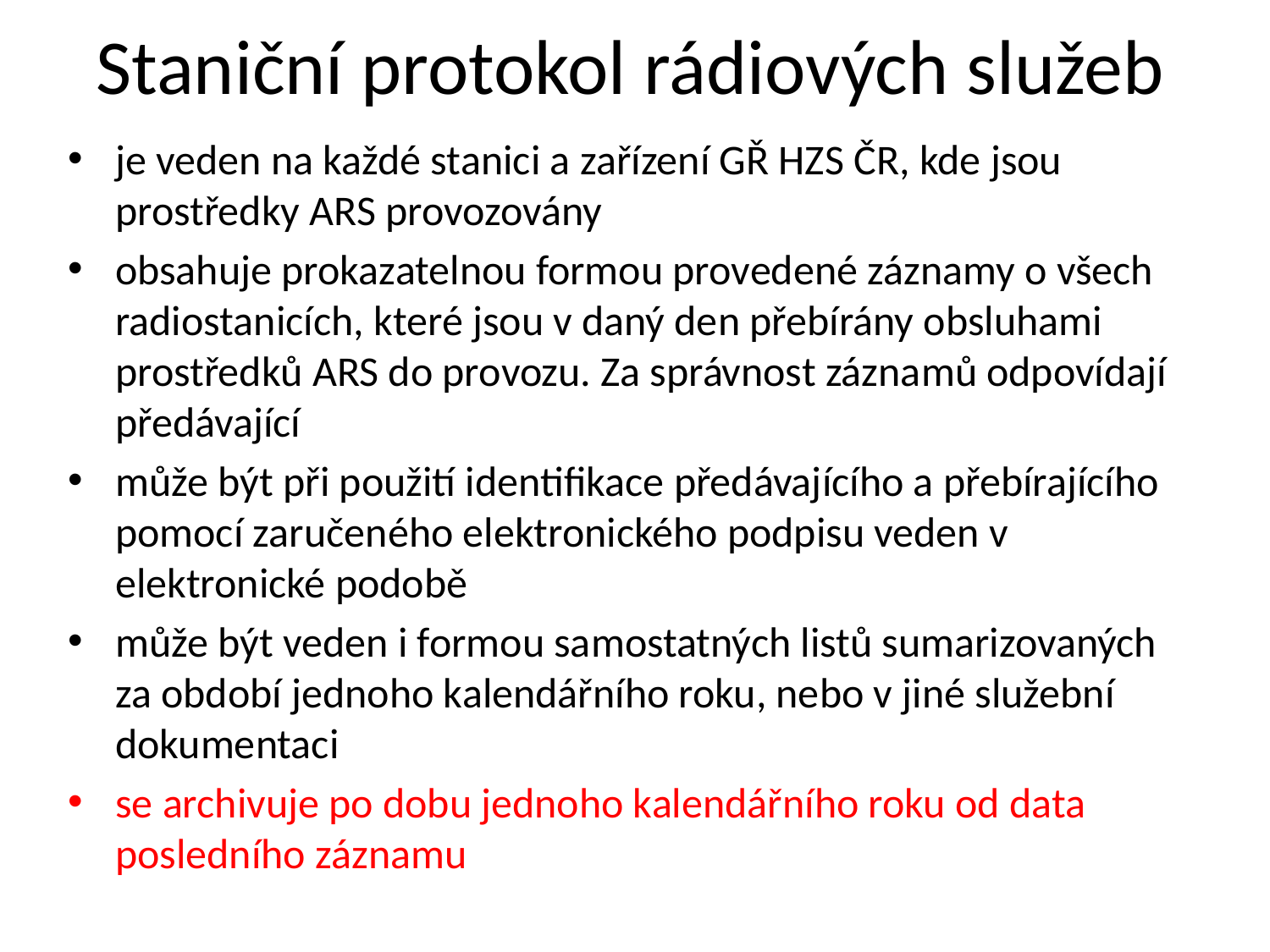

# Staniční protokol rádiových služeb
je veden na každé stanici a zařízení GŘ HZS ČR, kde jsou prostředky ARS provozovány
obsahuje prokazatelnou formou provedené záznamy o všech radiostanicích, které jsou v daný den přebírány obsluhami prostředků ARS do provozu. Za správnost záznamů odpovídají předávající
může být při použití identifikace předávajícího a přebírajícího pomocí zaručeného elektronického podpisu veden v elektronické podobě
může být veden i formou samostatných listů sumarizovaných za období jednoho kalendářního roku, nebo v jiné služební dokumentaci
se archivuje po dobu jednoho kalendářního roku od data posledního záznamu